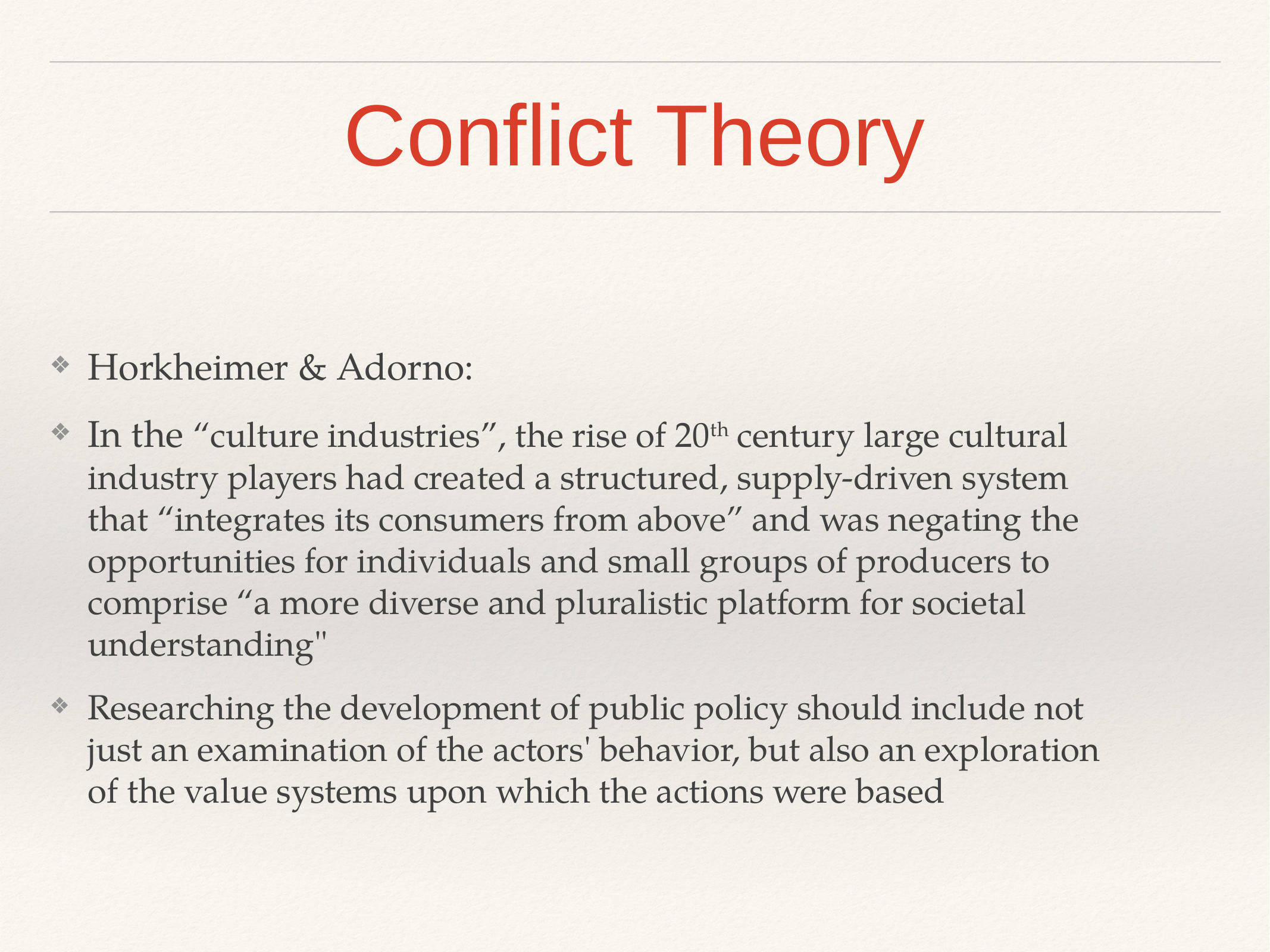

# Conflict Theory
Horkheimer & Adorno:
In the “culture industries”, the rise of 20th century large cultural industry players had created a structured, supply-driven system that “integrates its consumers from above” and was negating the opportunities for individuals and small groups of producers to comprise “a more diverse and pluralistic platform for societal understanding"
Researching the development of public policy should include not just an examination of the actors' behavior, but also an exploration of the value systems upon which the actions were based